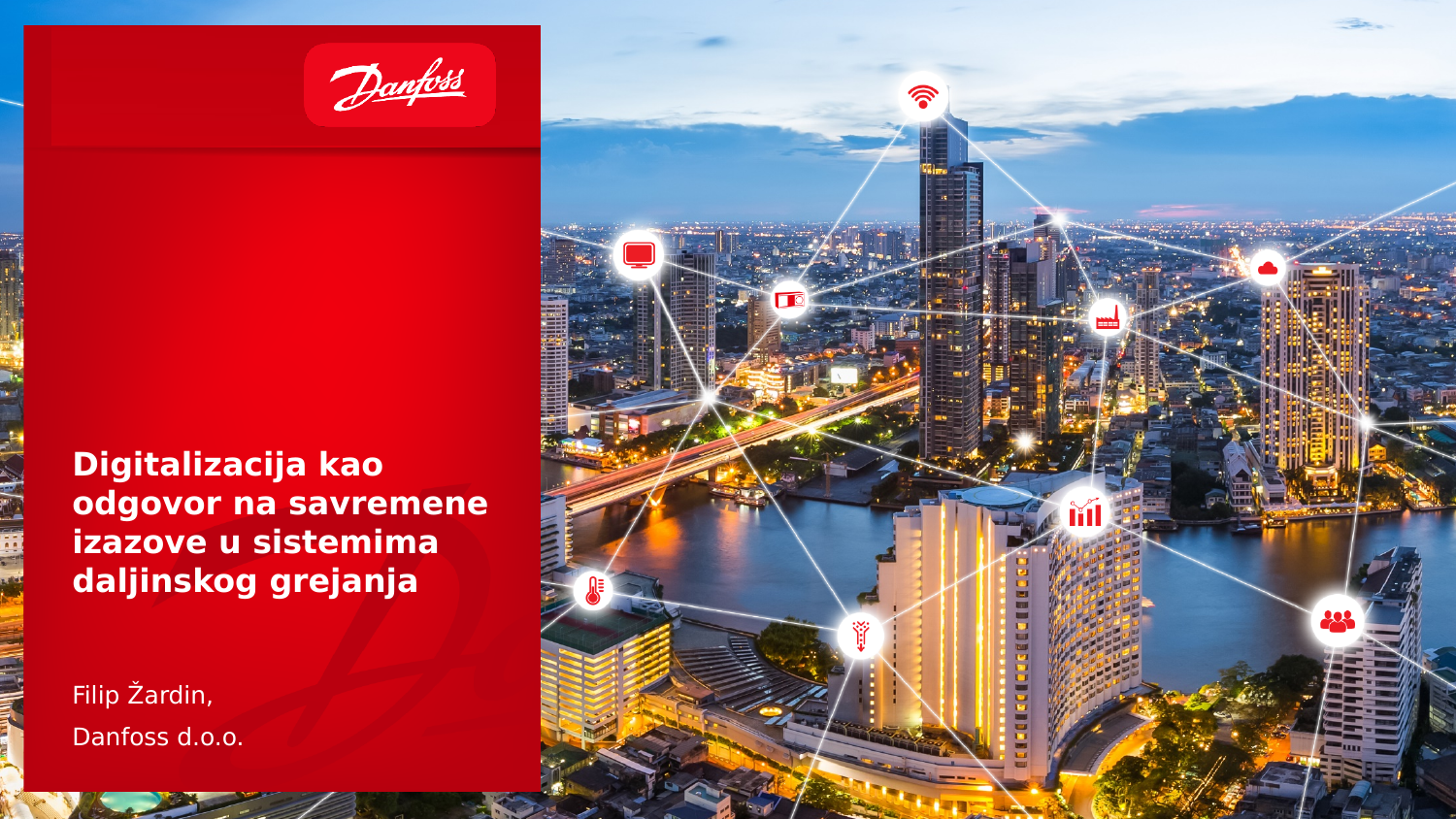

# Digitalizacija kao odgovor na savremene izazove u sistemima daljinskog grejanja

Filip Žardin,
Danfoss d.o.o.